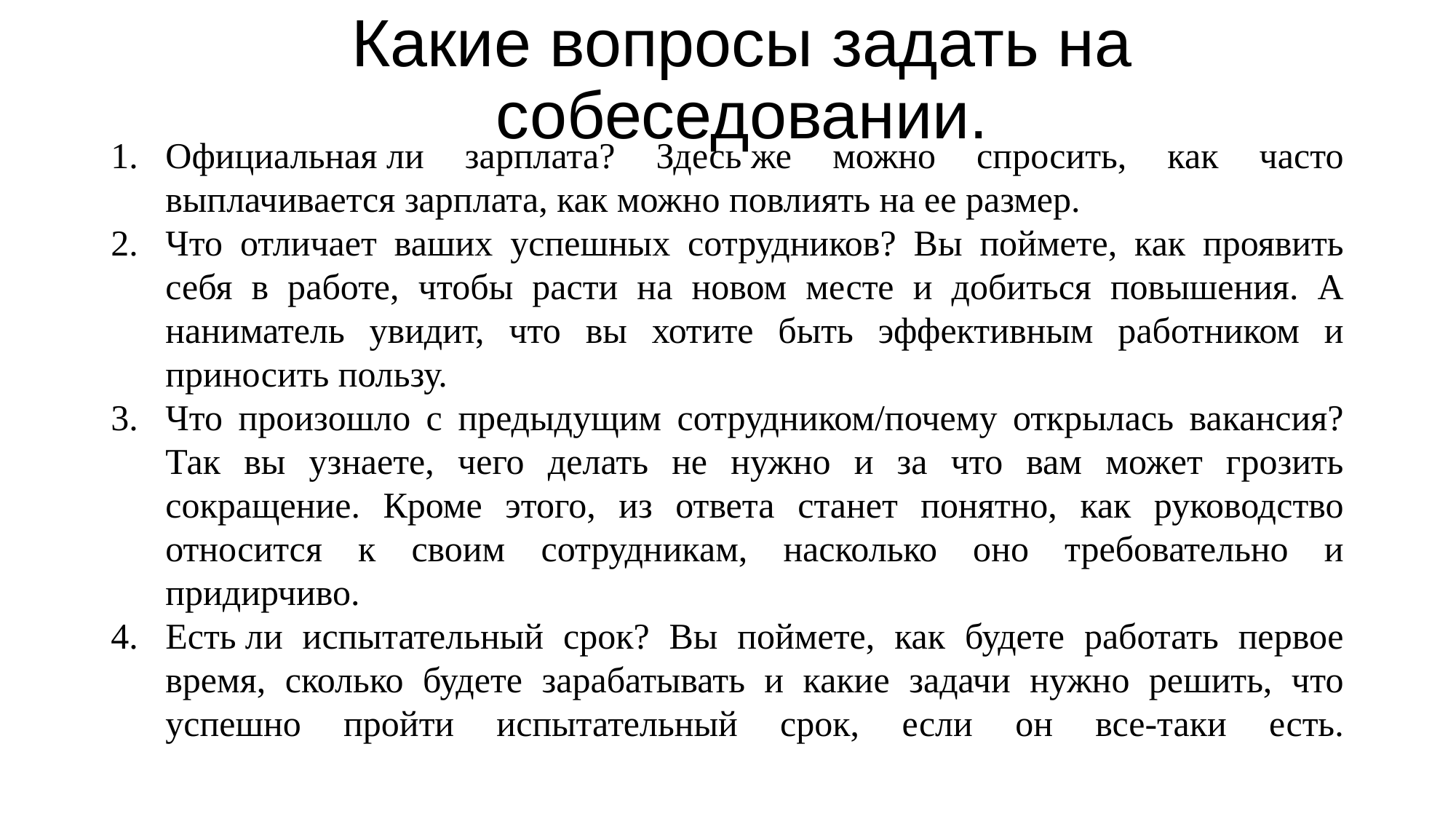

# Какие вопросы задать на собеседовании.
Официальная ли зарплата? Здесь же можно спросить, как часто выплачивается зарплата, как можно повлиять на ее размер.
Что отличает ваших успешных сотрудников? Вы поймете, как проявить себя в работе, чтобы расти на новом месте и добиться повышения. А наниматель увидит, что вы хотите быть эффективным работником и приносить пользу.
Что произошло с предыдущим сотрудником/почему открылась вакансия? Так вы узнаете, чего делать не нужно и за что вам может грозить сокращение. Кроме этого, из ответа станет понятно, как руководство относится к своим сотрудникам, насколько оно требовательно и придирчиво.
Есть ли испытательный срок? Вы поймете, как будете работать первое время, сколько будете зарабатывать и какие задачи нужно решить, что успешно пройти испытательный срок, если он все-таки есть.